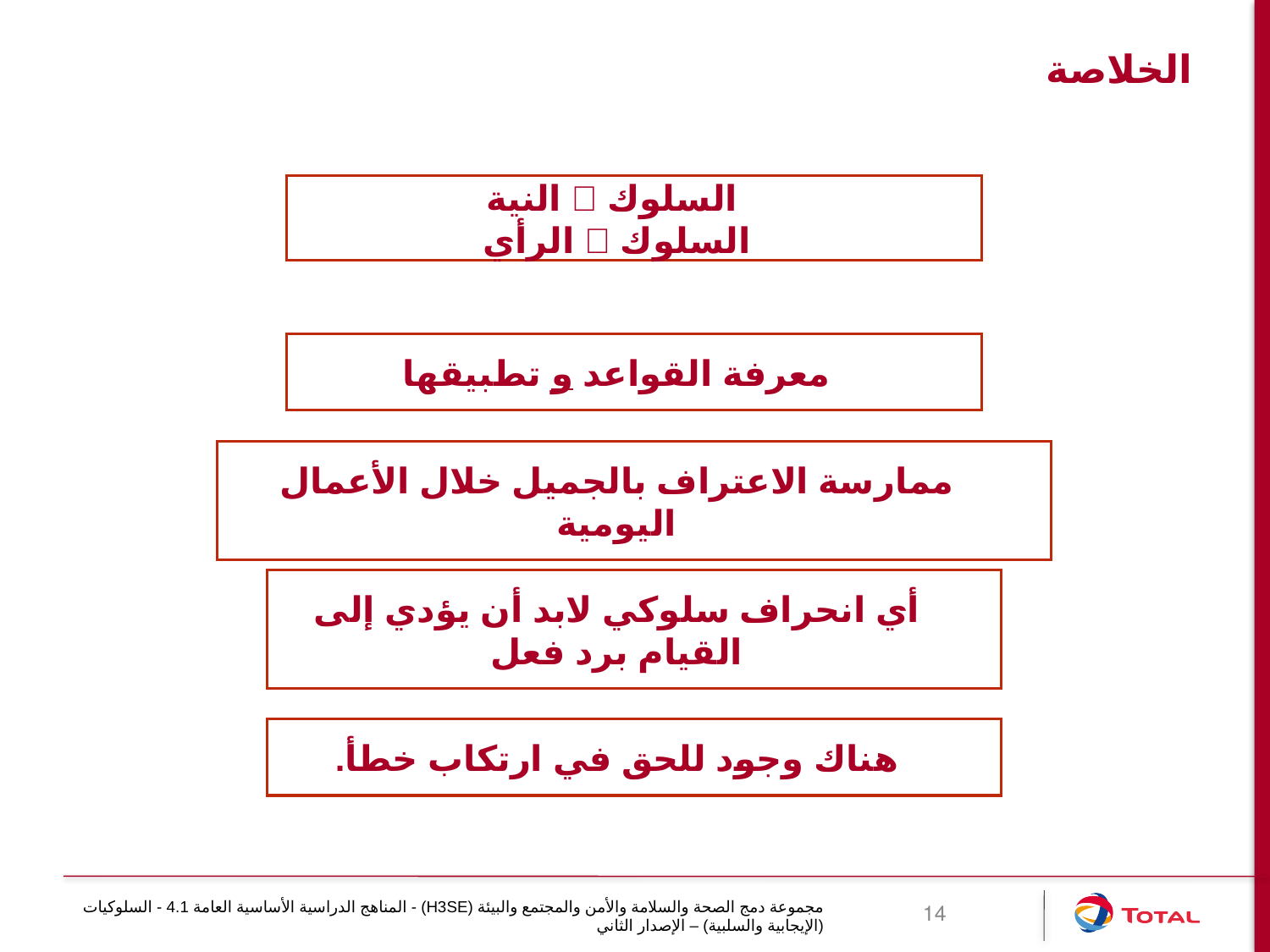

# الخلاصة
 السلوك ≠ النية
السلوك ≠ الرأي

معرفة القواعد و تطبيقها

ممارسة الاعتراف بالجميل خلال الأعمال اليومية

أي انحراف سلوكي لابد أن يؤدي إلى القيام برد فعل

هناك وجود للحق في ارتكاب خطأ.

مجموعة دمج الصحة والسلامة والأمن والمجتمع والبيئة (H3SE) - المناهج الدراسية الأساسية العامة 4.1 - السلوكيات (الإيجابية والسلبية) – الإصدار الثاني
14